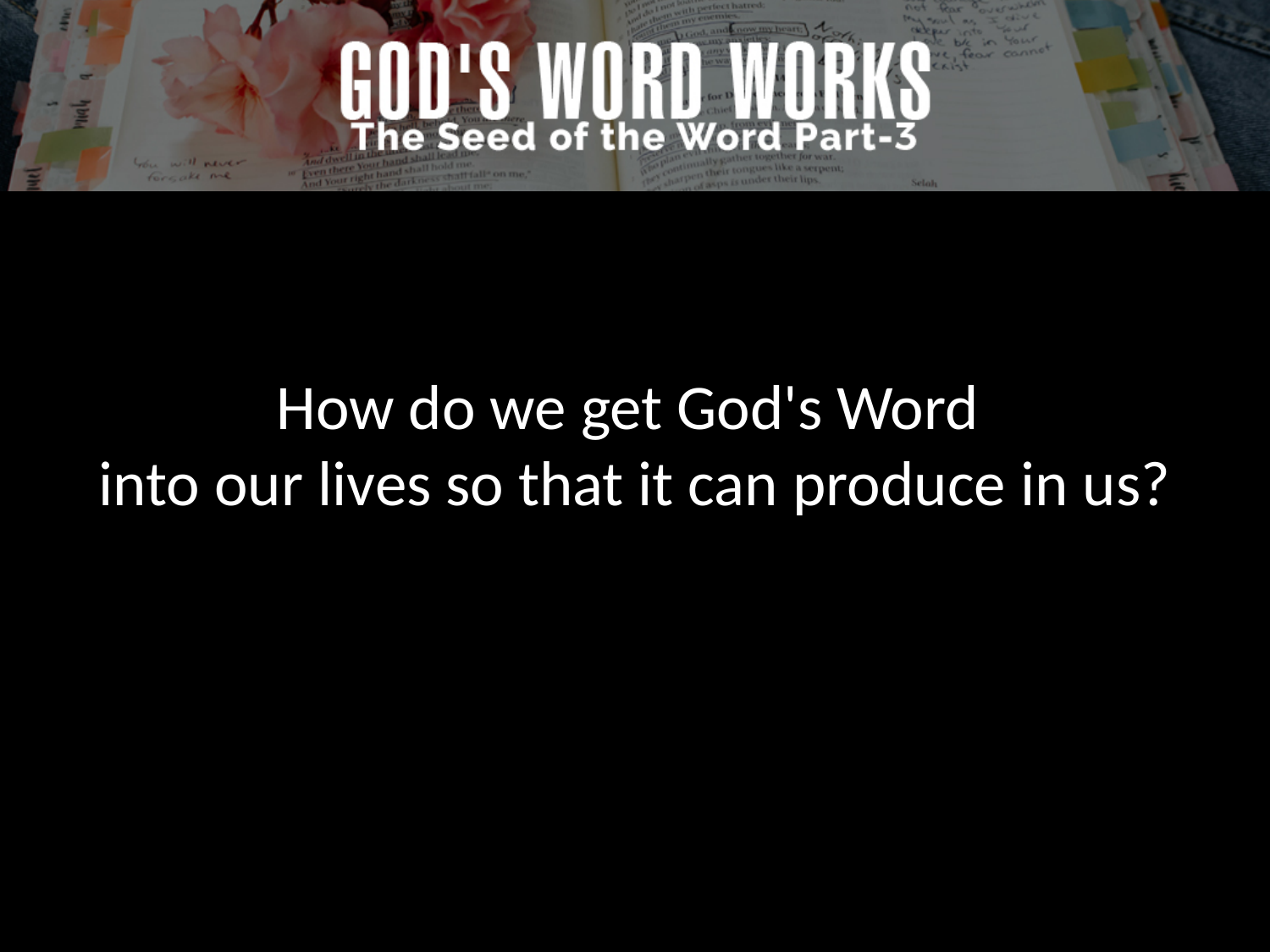

How do we get God's Word
into our lives so that it can produce in us?